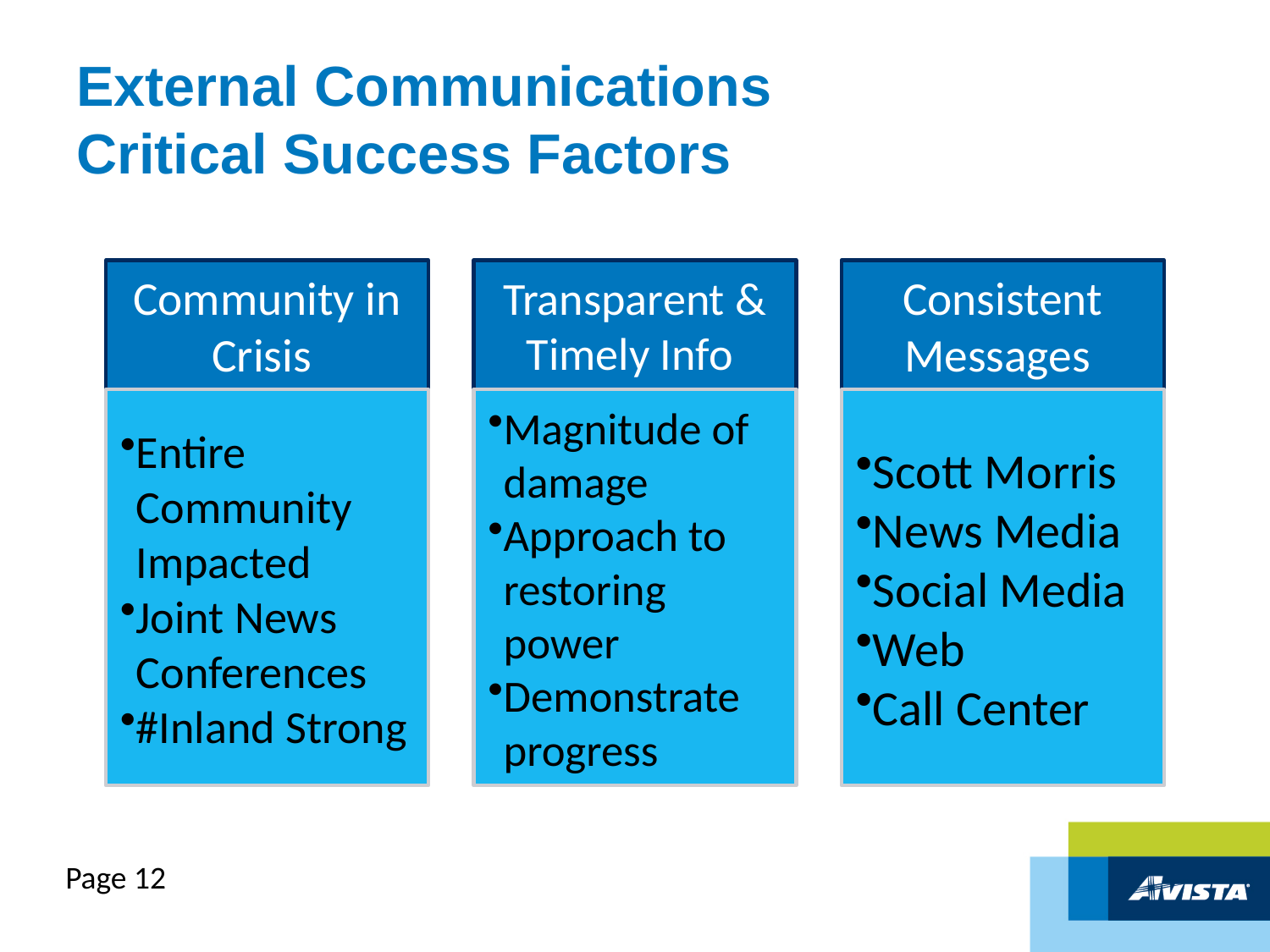

# External Communications Critical Success Factors
Community in Crisis
Entire Community Impacted
Transparent & Timely Info
Magnitude of damage
Demonstrate progress
Consistent Messages
Scott Morris
News Media
Joint News Conferences
#Inland Strong
Approach to restoring power
Social Media
Web
Call Center
Page 12